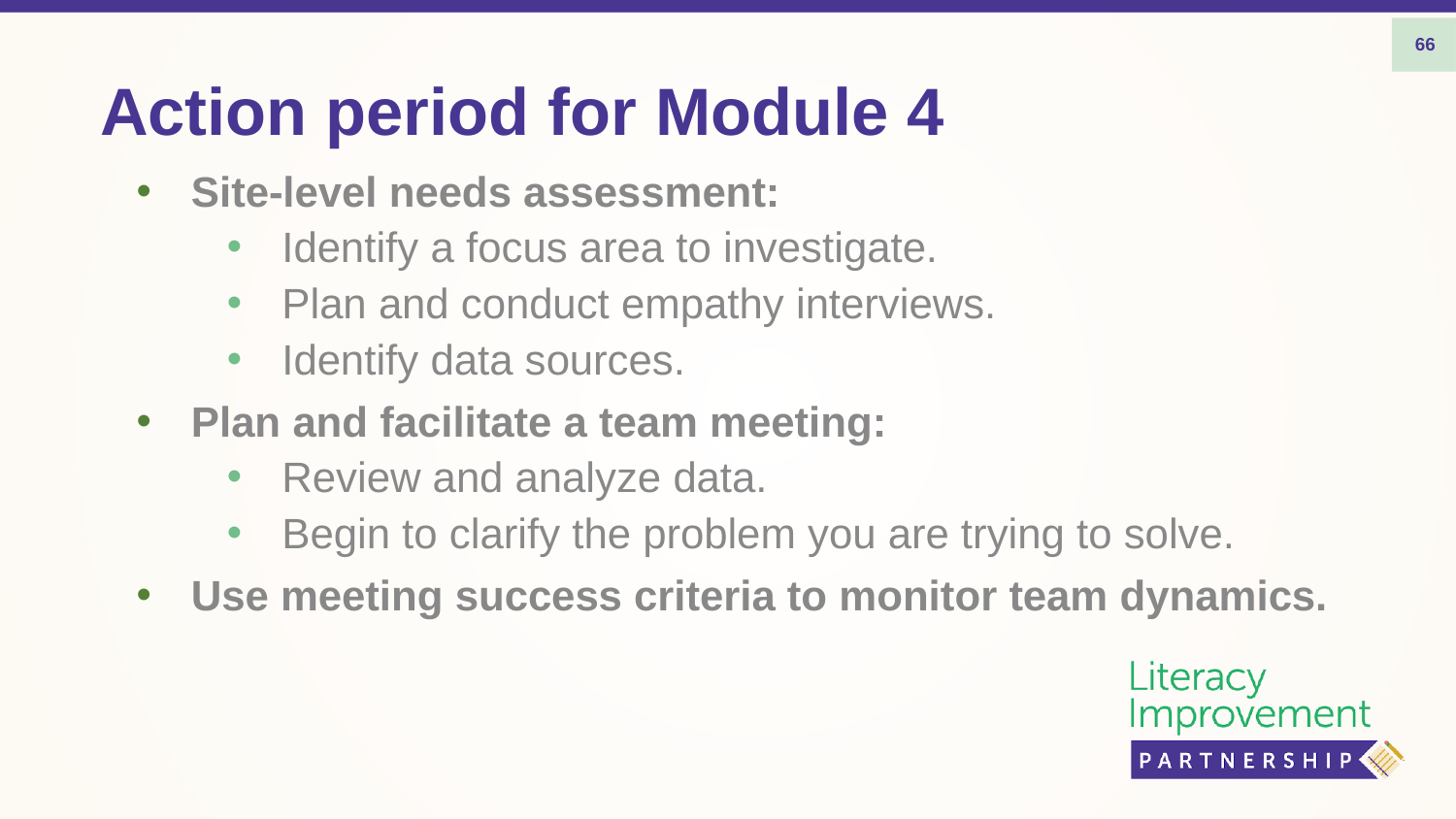

66
# Action period for Module 4
Site-level needs assessment:
Identify a focus area to investigate.
Plan and conduct empathy interviews.
Identify data sources.
Plan and facilitate a team meeting:
Review and analyze data.
Begin to clarify the problem you are trying to solve.
Use meeting success criteria to monitor team dynamics.